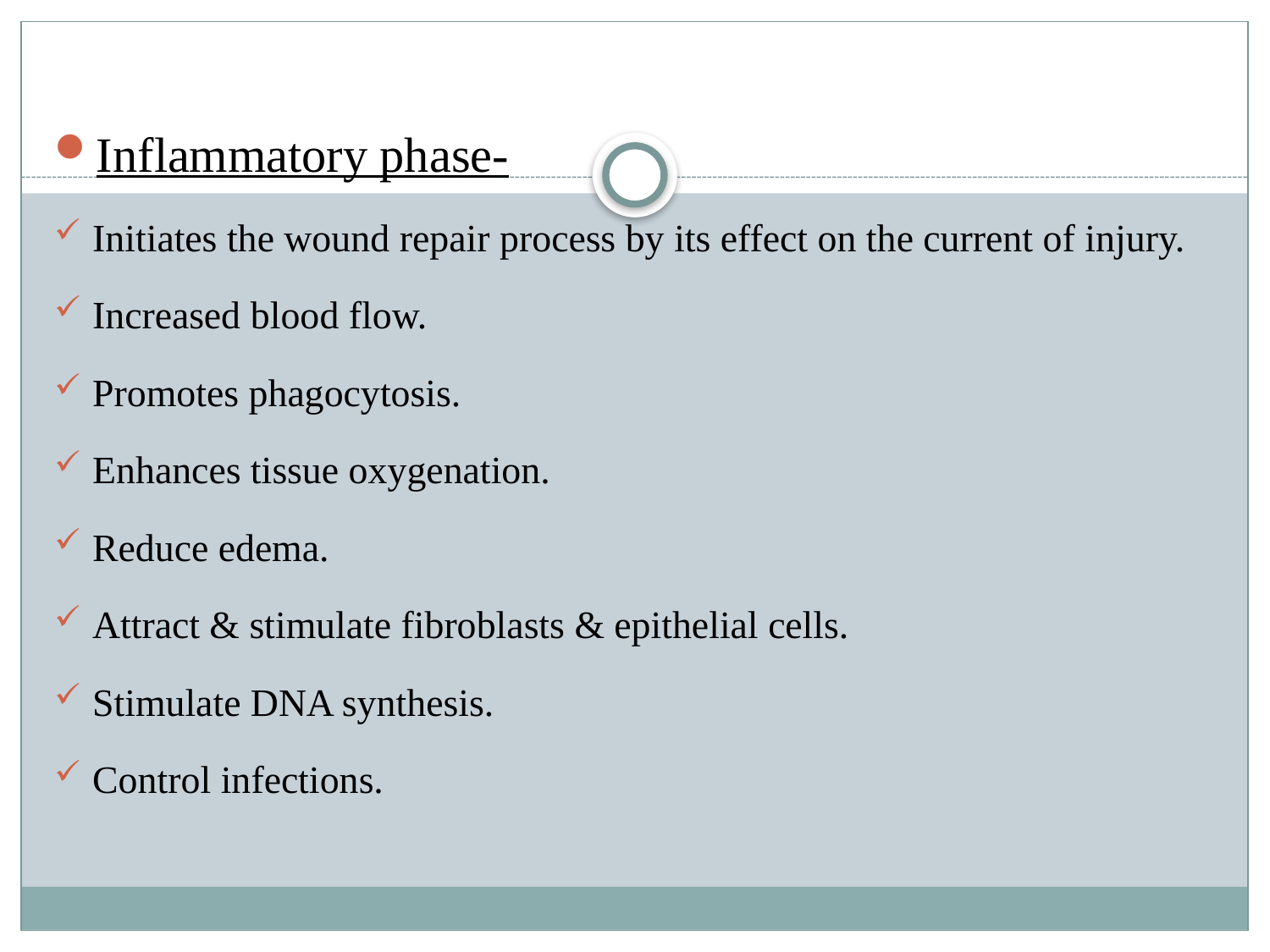

Inflammatory phase-
Initiates the wound repair process by its effect on the current of injury.
Increased blood flow.
Promotes phagocytosis.
Enhances tissue oxygenation.
Reduce edema.
Attract & stimulate fibroblasts & epithelial cells.
Stimulate DNA synthesis.
Control infections.